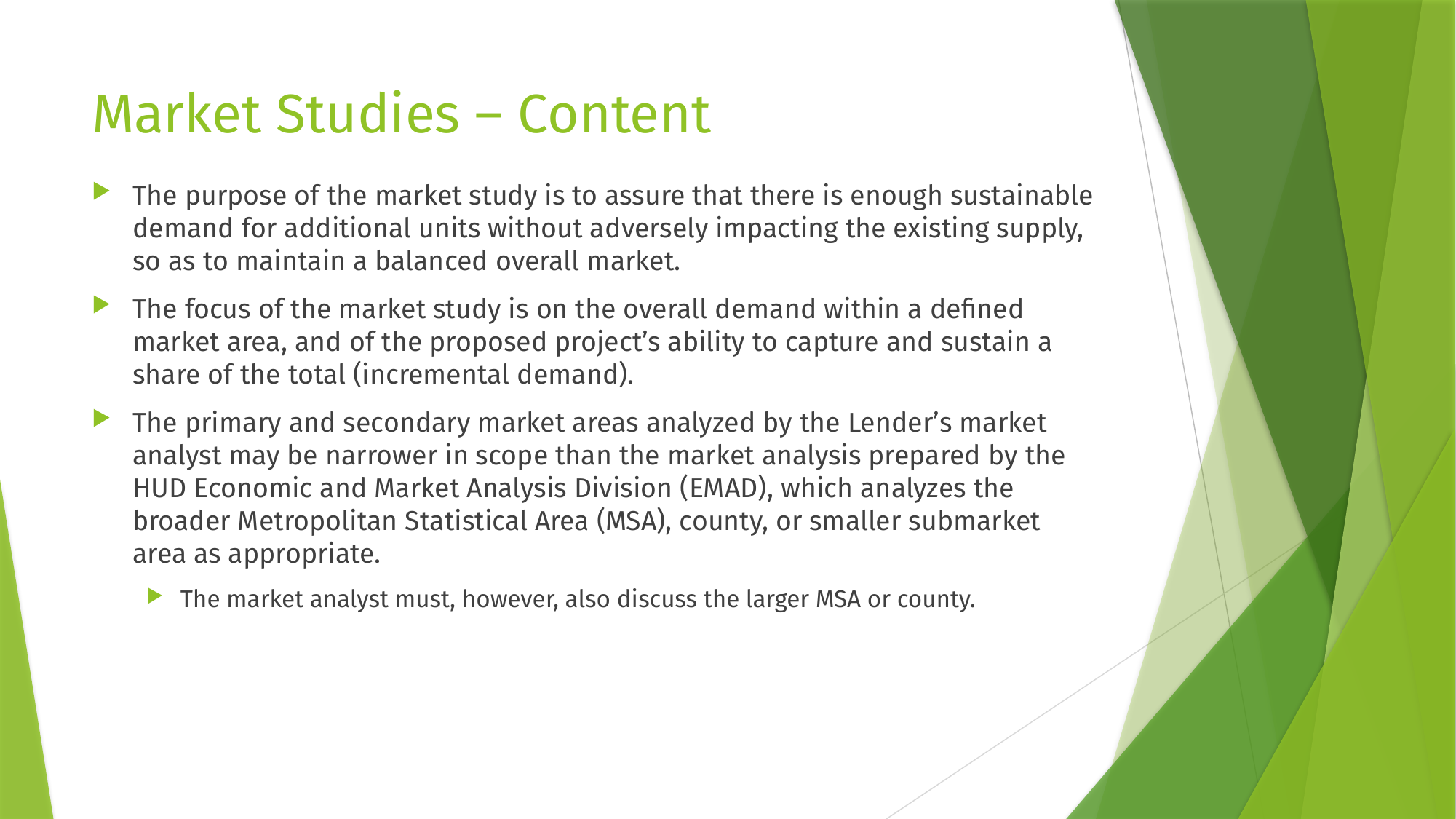

# Market Studies – Content
The purpose of the market study is to assure that there is enough sustainable demand for additional units without adversely impacting the existing supply, so as to maintain a balanced overall market.
The focus of the market study is on the overall demand within a defined market area, and of the proposed project’s ability to capture and sustain a share of the total (incremental demand).
The primary and secondary market areas analyzed by the Lender’s market analyst may be narrower in scope than the market analysis prepared by the HUD Economic and Market Analysis Division (EMAD), which analyzes the broader Metropolitan Statistical Area (MSA), county, or smaller submarket area as appropriate.
The market analyst must, however, also discuss the larger MSA or county.